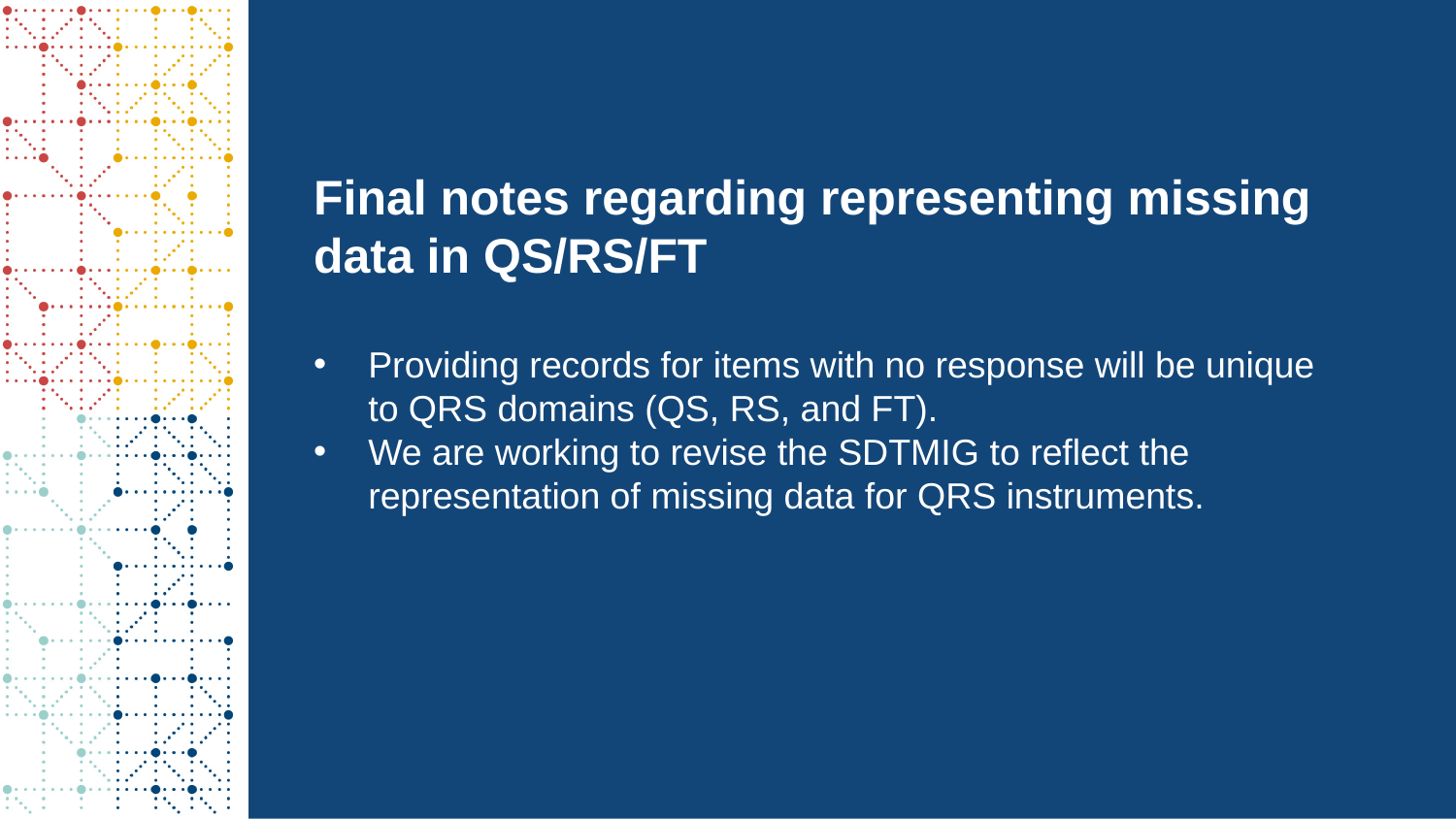

Final notes regarding representing missing data in QS/RS/FT

Providing records for items with no response will be unique to QRS domains (QS, RS, and FT).
We are working to revise the SDTMIG to reflect the representation of missing data for QRS instruments.